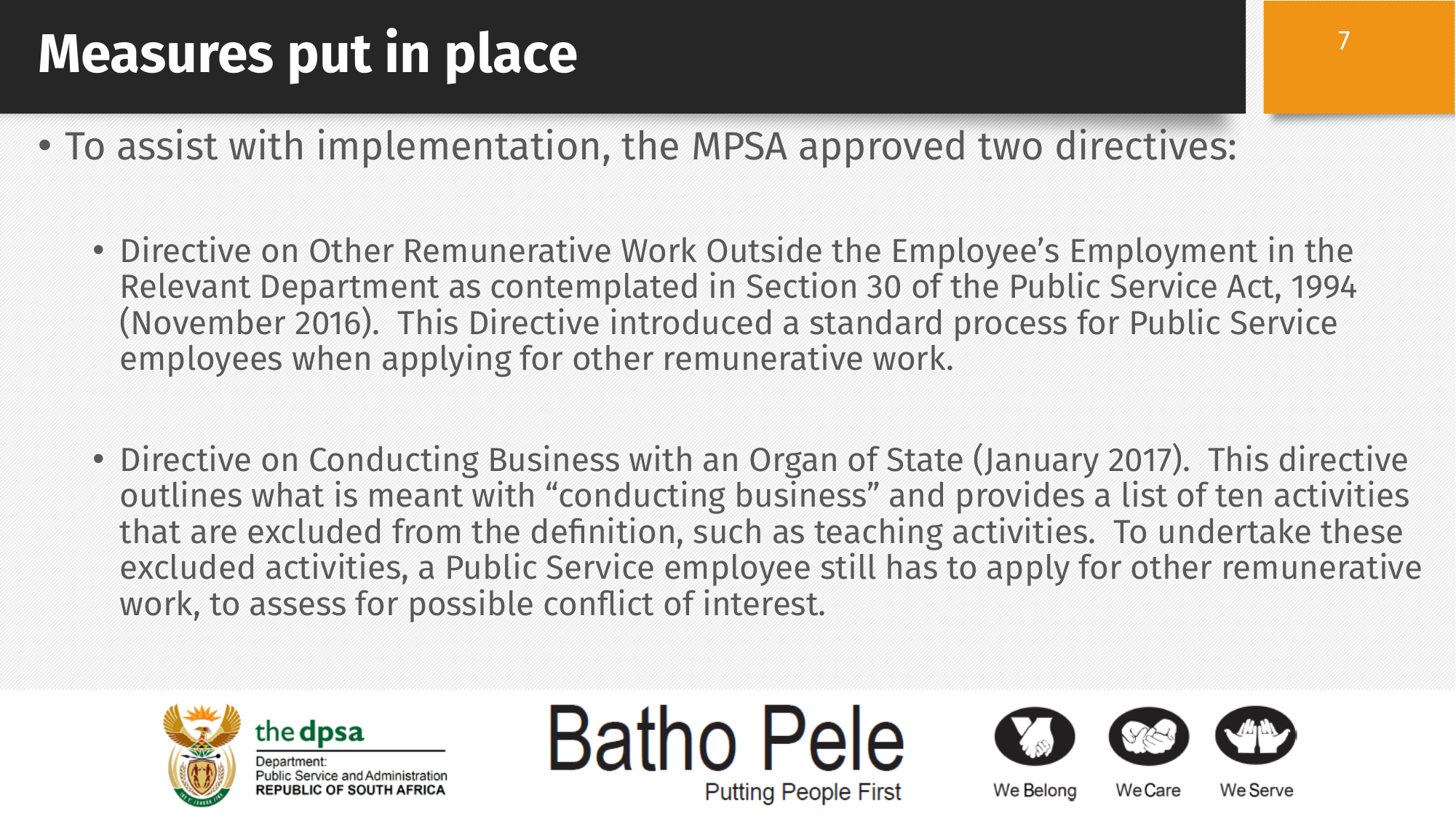

7
# Measures put in place
To assist with implementation, the MPSA approved two directives:

Directive on Other Remunerative Work Outside the Employee’s Employment in the Relevant Department as contemplated in Section 30 of the Public Service Act, 1994 (November 2016).  This Directive introduced a standard process for Public Service employees when applying for other remunerative work.

Directive on Conducting Business with an Organ of State (January 2017).  This directive outlines what is meant with “conducting business” and provides a list of ten activities that are excluded from the definition, such as teaching activities.  To undertake these excluded activities, a Public Service employee still has to apply for other remunerative work, to assess for possible conflict of interest.